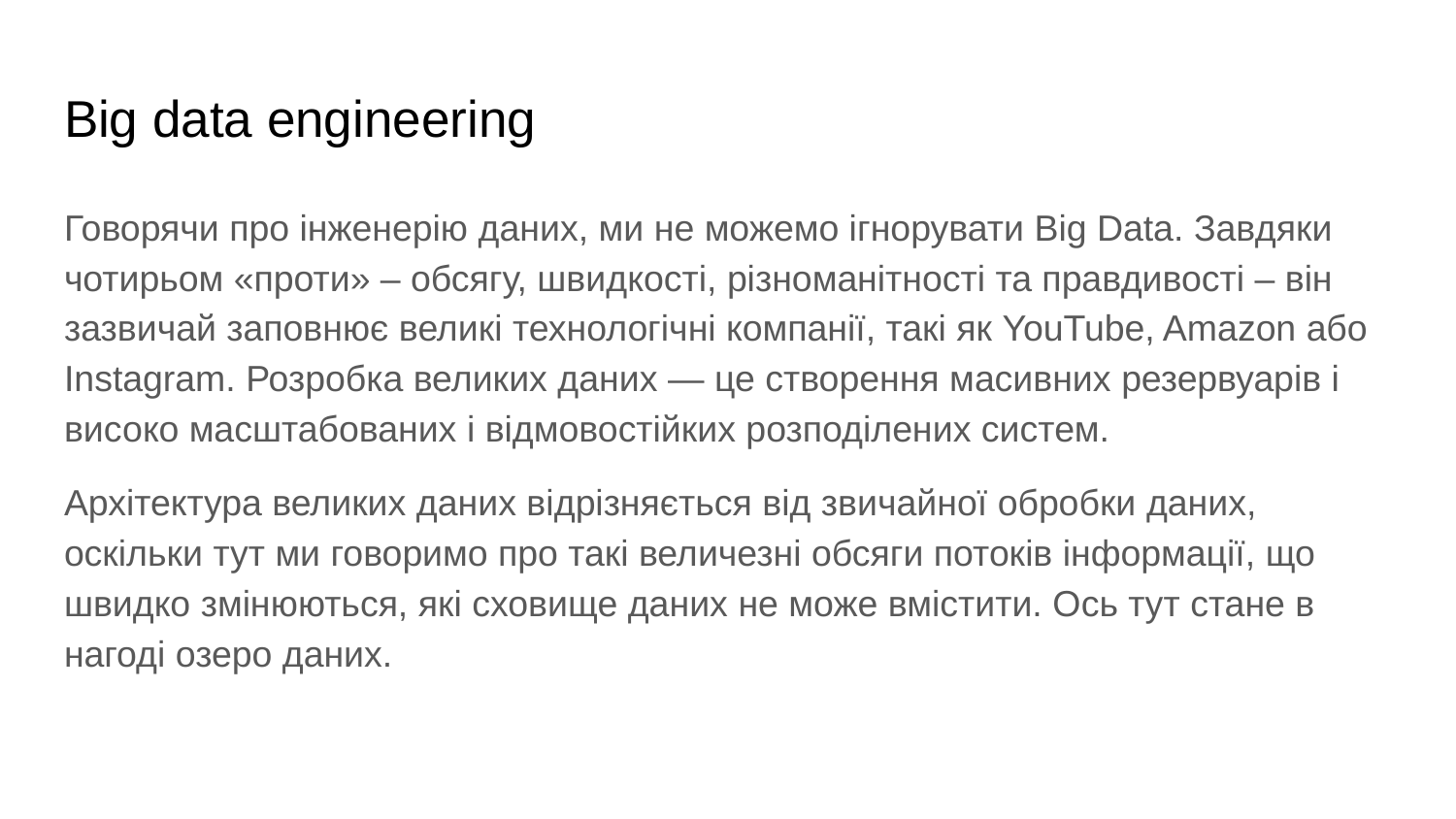

# Big data engineering
Говорячи про інженерію даних, ми не можемо ігнорувати Big Data. Завдяки чотирьом «проти» – обсягу, швидкості, різноманітності та правдивості – він зазвичай заповнює великі технологічні компанії, такі як YouTube, Amazon або Instagram. Розробка великих даних — це створення масивних резервуарів і високо масштабованих і відмовостійких розподілених систем.
Архітектура великих даних відрізняється від звичайної обробки даних, оскільки тут ми говоримо про такі величезні обсяги потоків інформації, що швидко змінюються, які сховище даних не може вмістити. Ось тут стане в нагоді озеро даних.